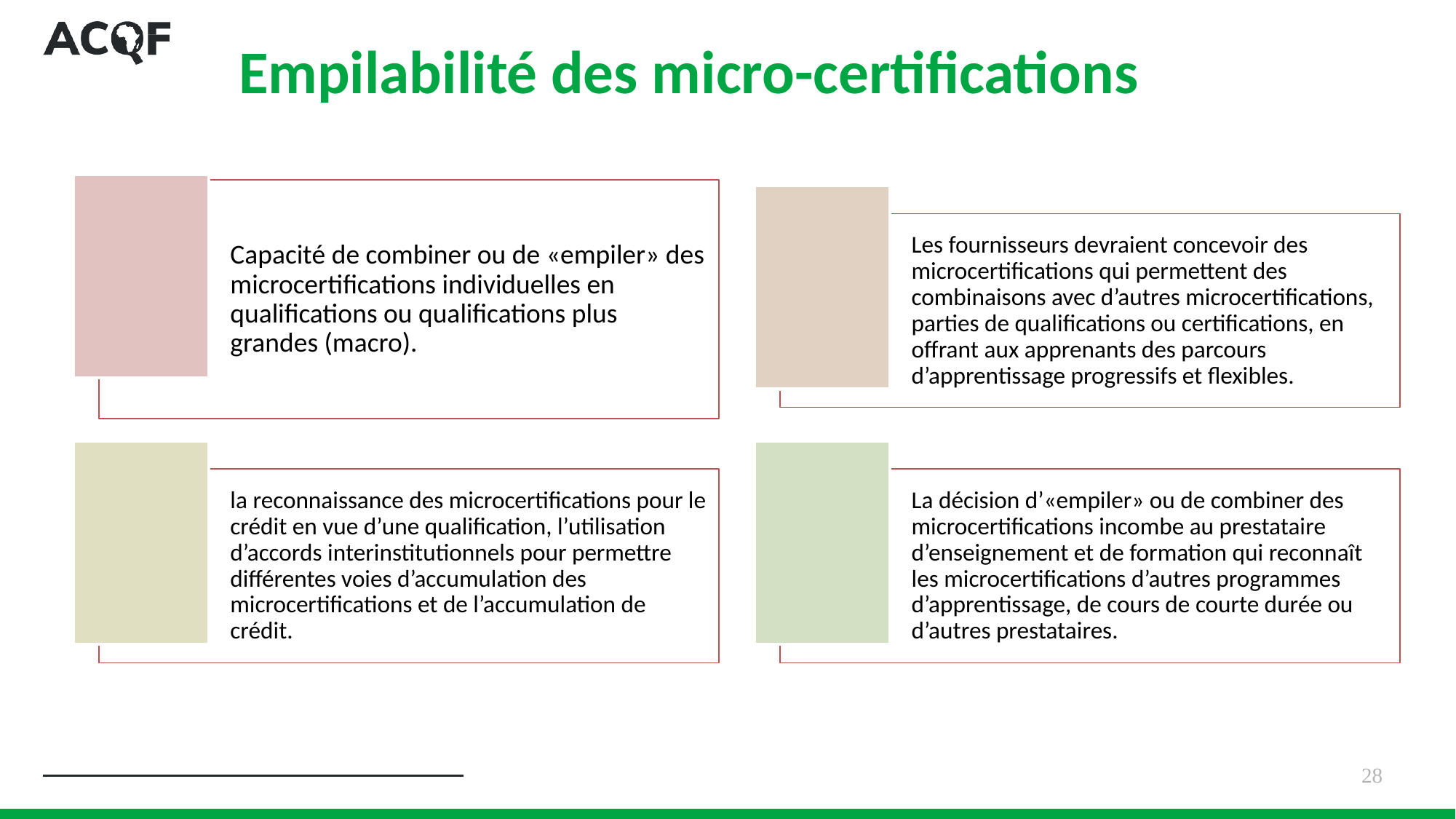

Empilabilité des micro-certifications
Capacité de combiner ou de «empiler» des microcertifications individuelles en qualifications ou qualifications plus grandes (macro).
Les fournisseurs devraient concevoir des microcertifications qui permettent des combinaisons avec d’autres microcertifications, parties de qualifications ou certifications, en offrant aux apprenants des parcours d’apprentissage progressifs et flexibles.
la reconnaissance des microcertifications pour le crédit en vue d’une qualification, l’utilisation d’accords interinstitutionnels pour permettre différentes voies d’accumulation des microcertifications et de l’accumulation de crédit.
La décision d’«empiler» ou de combiner des microcertifications incombe au prestataire d’enseignement et de formation qui reconnaît les microcertifications d’autres programmes d’apprentissage, de cours de courte durée ou d’autres prestataires.
28